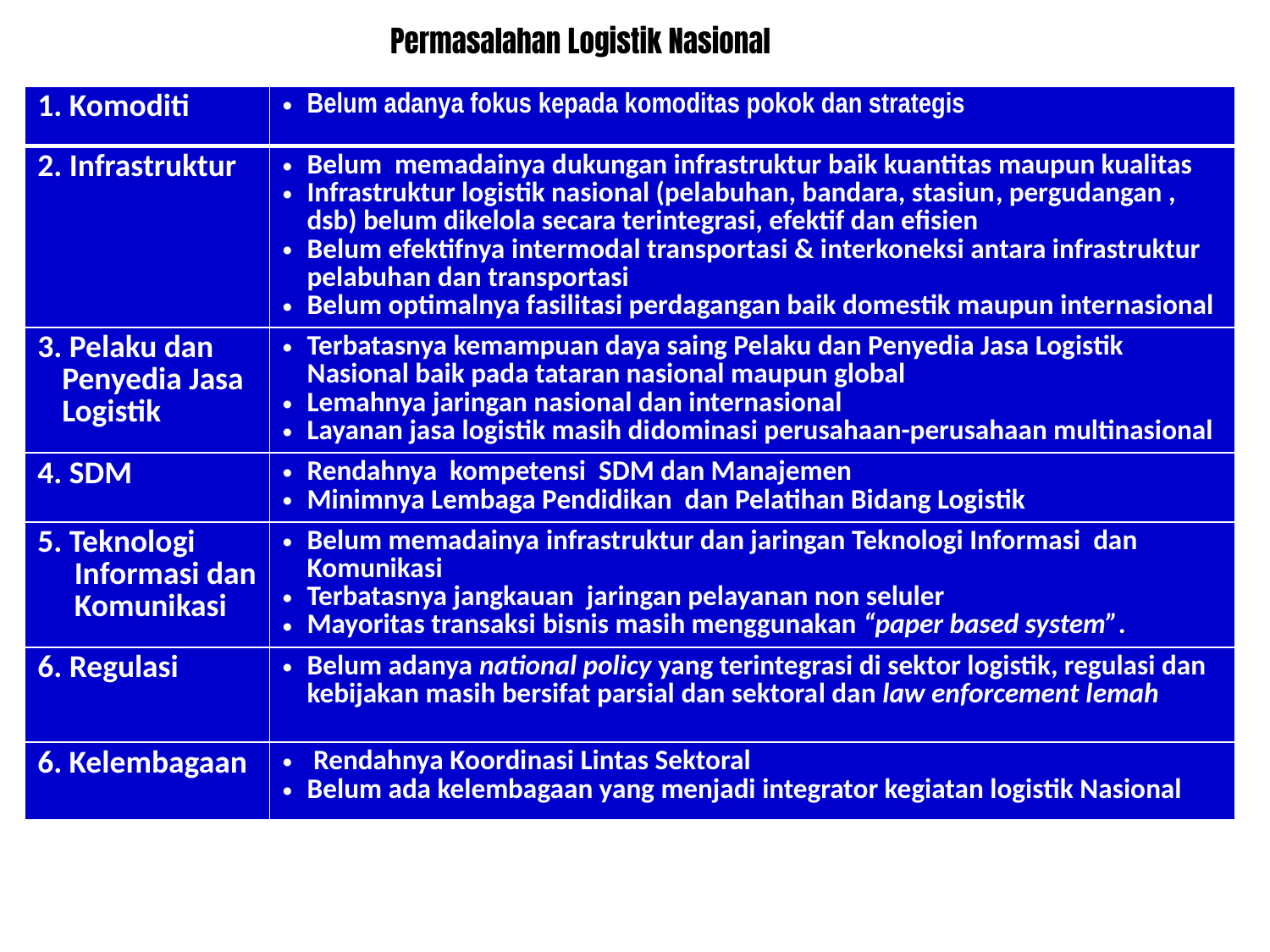

# Permasalahan Logistik Nasional
| 1. Komoditi | Belum adanya fokus kepada komoditas pokok dan strategis |
| --- | --- |
| 2. Infrastruktur | Belum memadainya dukungan infrastruktur baik kuantitas maupun kualitas Infrastruktur logistik nasional (pelabuhan, bandara, stasiun, pergudangan , dsb) belum dikelola secara terintegrasi, efektif dan efisien Belum efektifnya intermodal transportasi & interkoneksi antara infrastruktur pelabuhan dan transportasi Belum optimalnya fasilitasi perdagangan baik domestik maupun internasional |
| 3. Pelaku dan Penyedia Jasa Logistik | Terbatasnya kemampuan daya saing Pelaku dan Penyedia Jasa Logistik Nasional baik pada tataran nasional maupun global Lemahnya jaringan nasional dan internasional Layanan jasa logistik masih didominasi perusahaan-perusahaan multinasional |
| 4. SDM | Rendahnya kompetensi SDM dan Manajemen Minimnya Lembaga Pendidikan dan Pelatihan Bidang Logistik |
| 5. Teknologi Informasi dan Komunikasi | Belum memadainya infrastruktur dan jaringan Teknologi Informasi dan Komunikasi Terbatasnya jangkauan jaringan pelayanan non seluler Mayoritas transaksi bisnis masih menggunakan “paper based system”. |
| 6. Regulasi | Belum adanya national policy yang terintegrasi di sektor logistik, regulasi dan kebijakan masih bersifat parsial dan sektoral dan law enforcement lemah |
| 6. Kelembagaan | Rendahnya Koordinasi Lintas Sektoral Belum ada kelembagaan yang menjadi integrator kegiatan logistik Nasional |